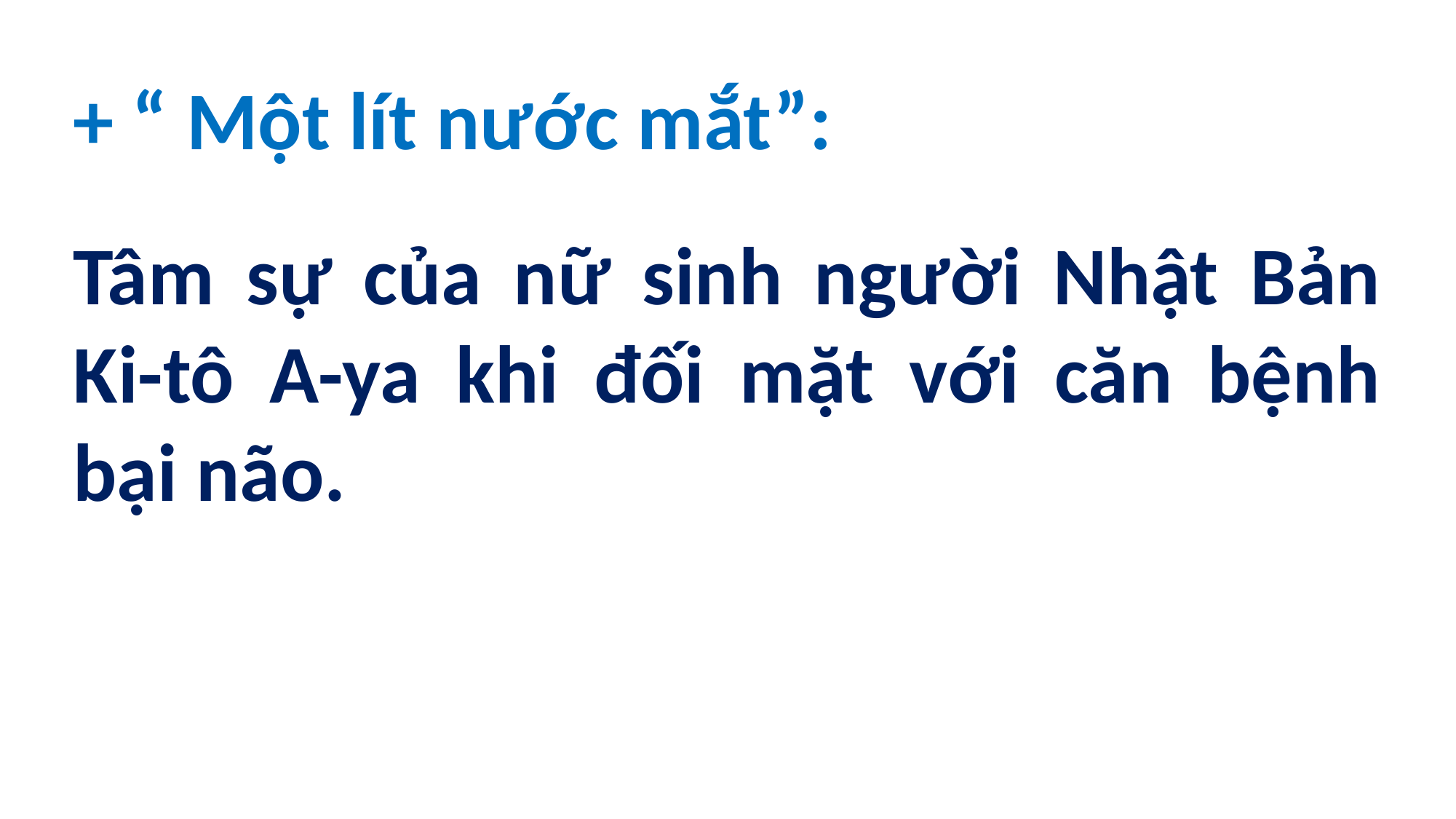

+ “ Một lít nước mắt”:
Tâm sự của nữ sinh người Nhật Bản Ki-tô A-ya khi đối mặt với căn bệnh bại não.